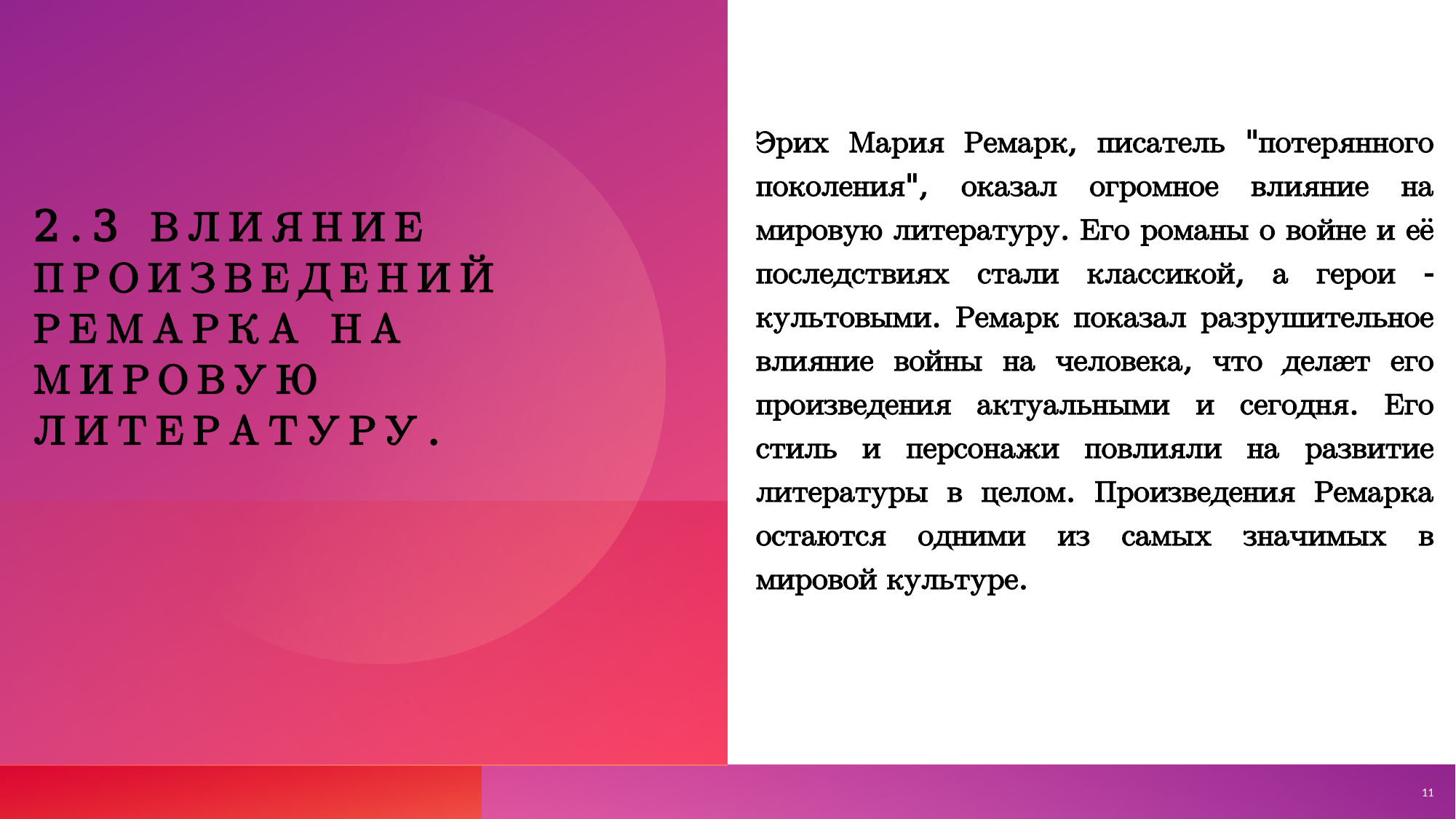

# 2.3 Влияние произведений Ремарка на мировую литературу.
Эрих Мария Ремарк, писатель "потерянного поколения", оказал огромное влияние на мировую литературу. Его романы о войне и её последствиях стали классикой, а герои - культовыми. Ремарк показал разрушительное влияние войны на человека, что делает его произведения актуальными и сегодня. Его стиль и персонажи повлияли на развитие литературы в целом. Произведения Ремарка остаются одними из самых значимых в мировой культуре.

11